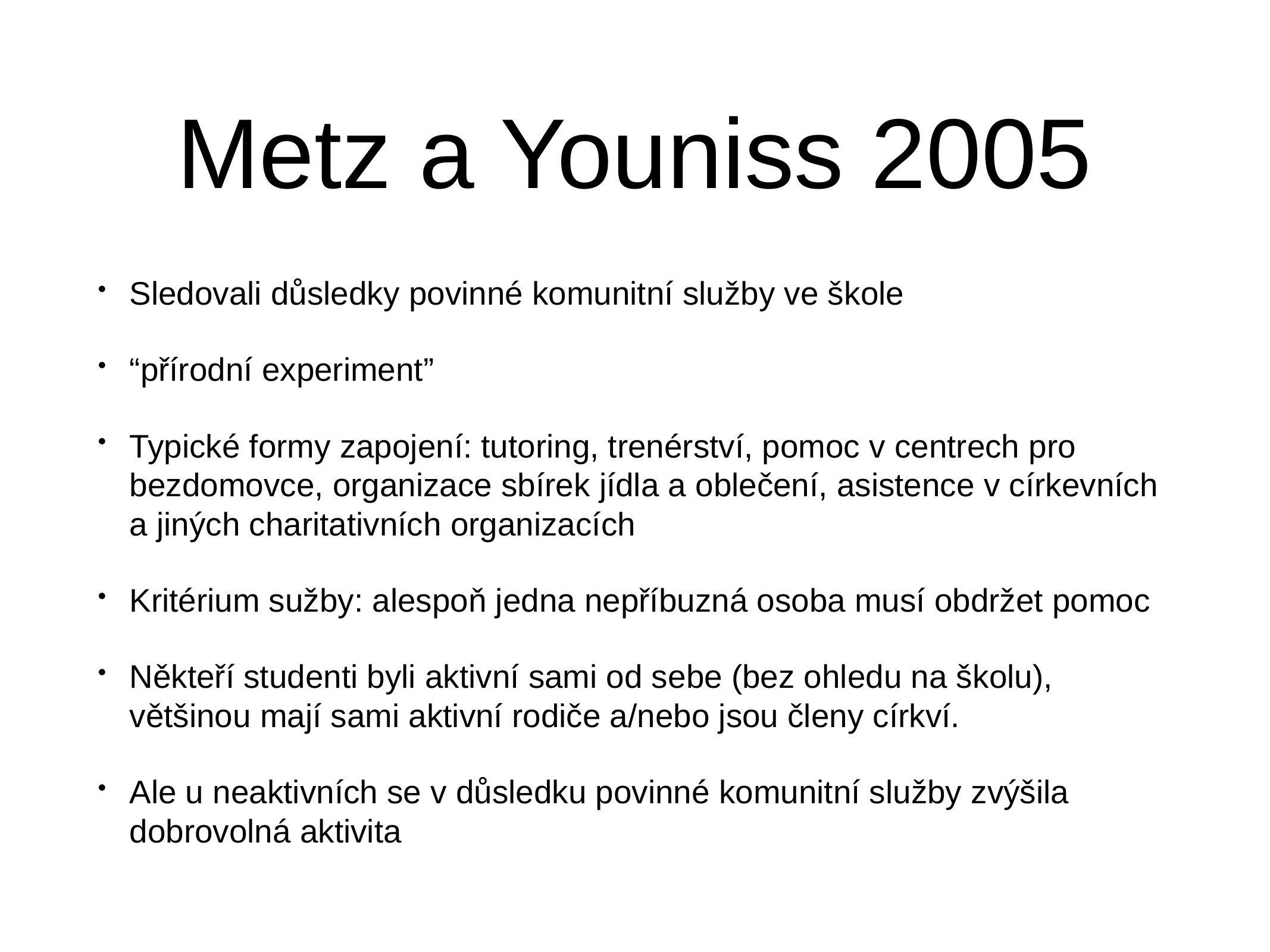

# Metz a Youniss 2005
Sledovali důsledky povinné komunitní služby ve škole
“přírodní experiment”
Typické formy zapojení: tutoring, trenérství, pomoc v centrech pro bezdomovce, organizace sbírek jídla a oblečení, asistence v církevních a jiných charitativních organizacích
Kritérium sužby: alespoň jedna nepříbuzná osoba musí obdržet pomoc
Někteří studenti byli aktivní sami od sebe (bez ohledu na školu), většinou mají sami aktivní rodiče a/nebo jsou členy církví.
Ale u neaktivních se v důsledku povinné komunitní služby zvýšila dobrovolná aktivita